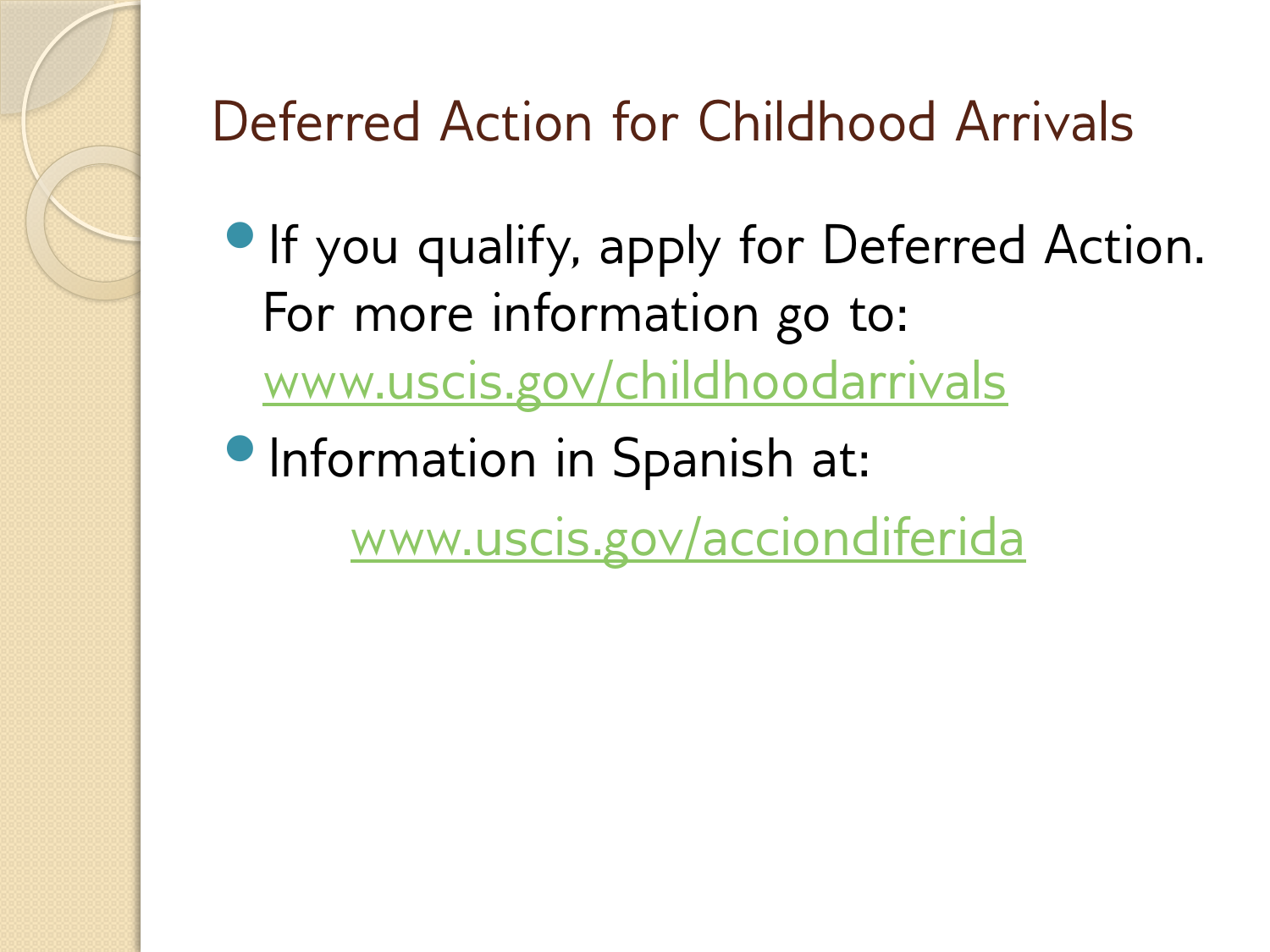

# Deferred Action for Childhood Arrivals
If you qualify, apply for Deferred Action.  For more information go to: www.uscis.gov/childhoodarrivals
Information in Spanish at:
	www.uscis.gov/acciondiferida